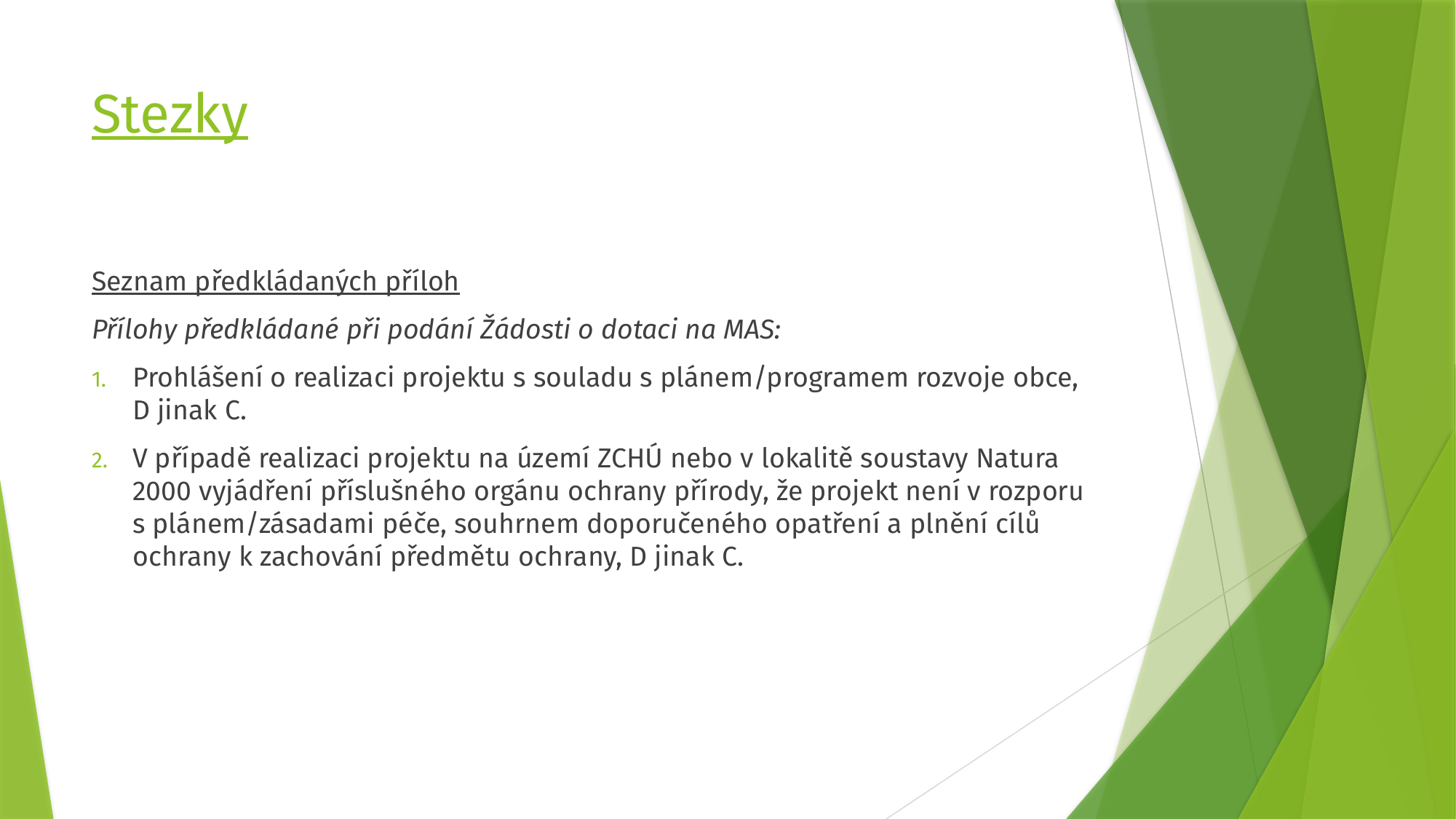

# Stezky
Seznam předkládaných příloh
Přílohy předkládané při podání Žádosti o dotaci na MAS:
Prohlášení o realizaci projektu s souladu s plánem/programem rozvoje obce, D jinak C.
V případě realizaci projektu na území ZCHÚ nebo v lokalitě soustavy Natura 2000 vyjádření příslušného orgánu ochrany přírody, že projekt není v rozporu s plánem/zásadami péče, souhrnem doporučeného opatření a plnění cílů ochrany k zachování předmětu ochrany, D jinak C.